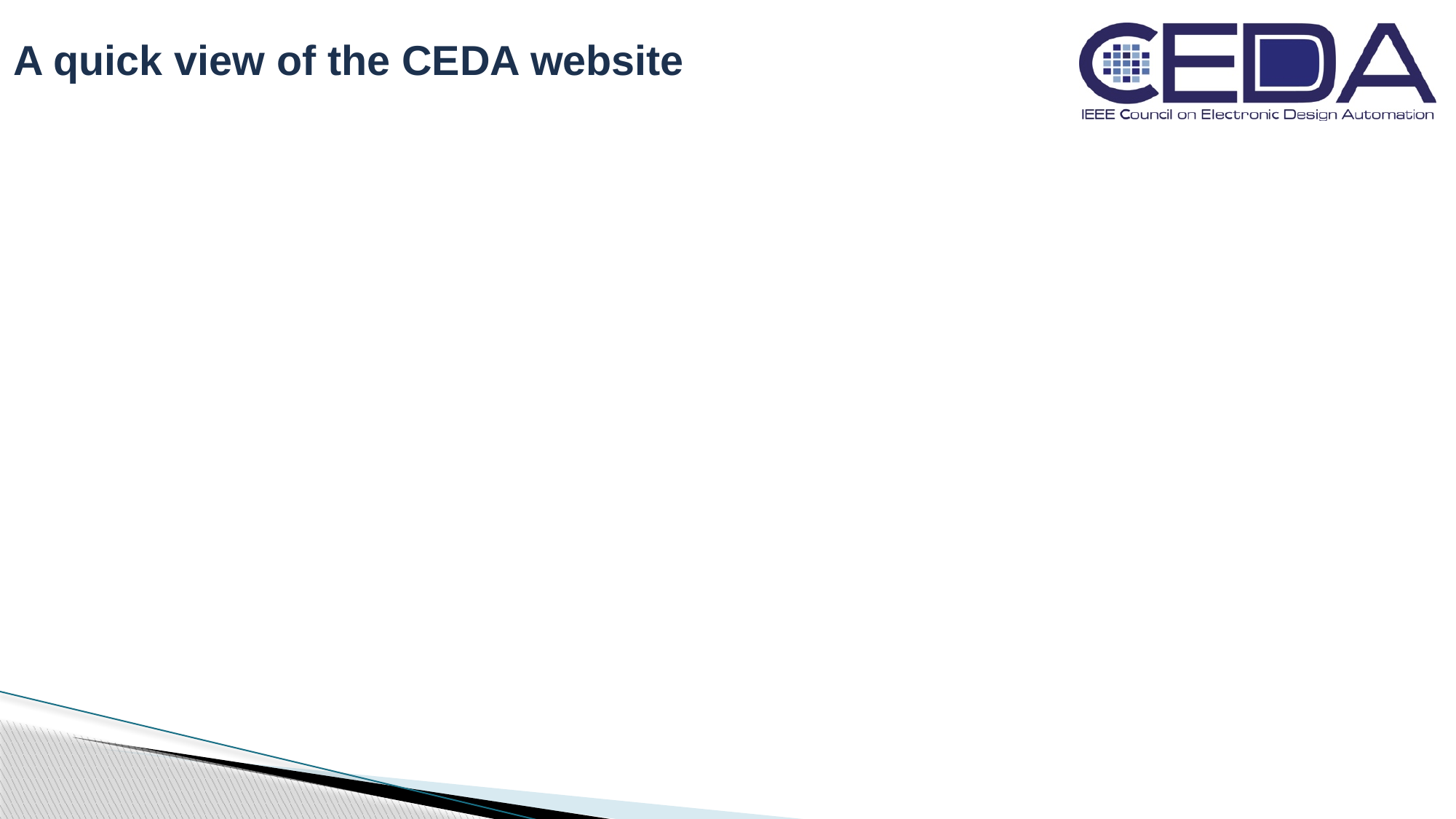

A quick view of the CEDA website